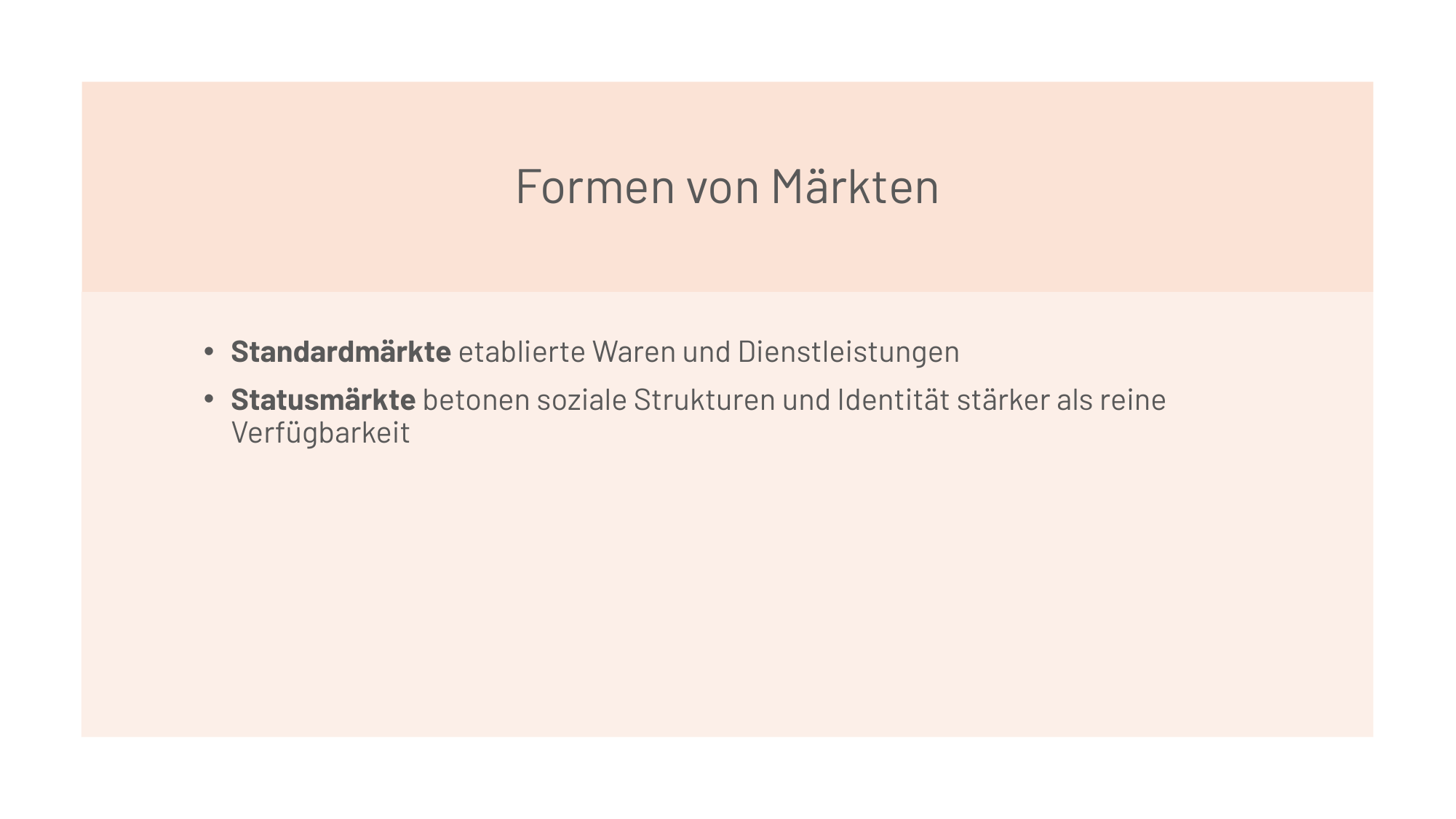

# Formen von Märkten

Standardmärkte etablierte Waren und Dienstleistungen
Statusmärkte betonen soziale Strukturen und Identität stärker als reine Verfügbarkeit